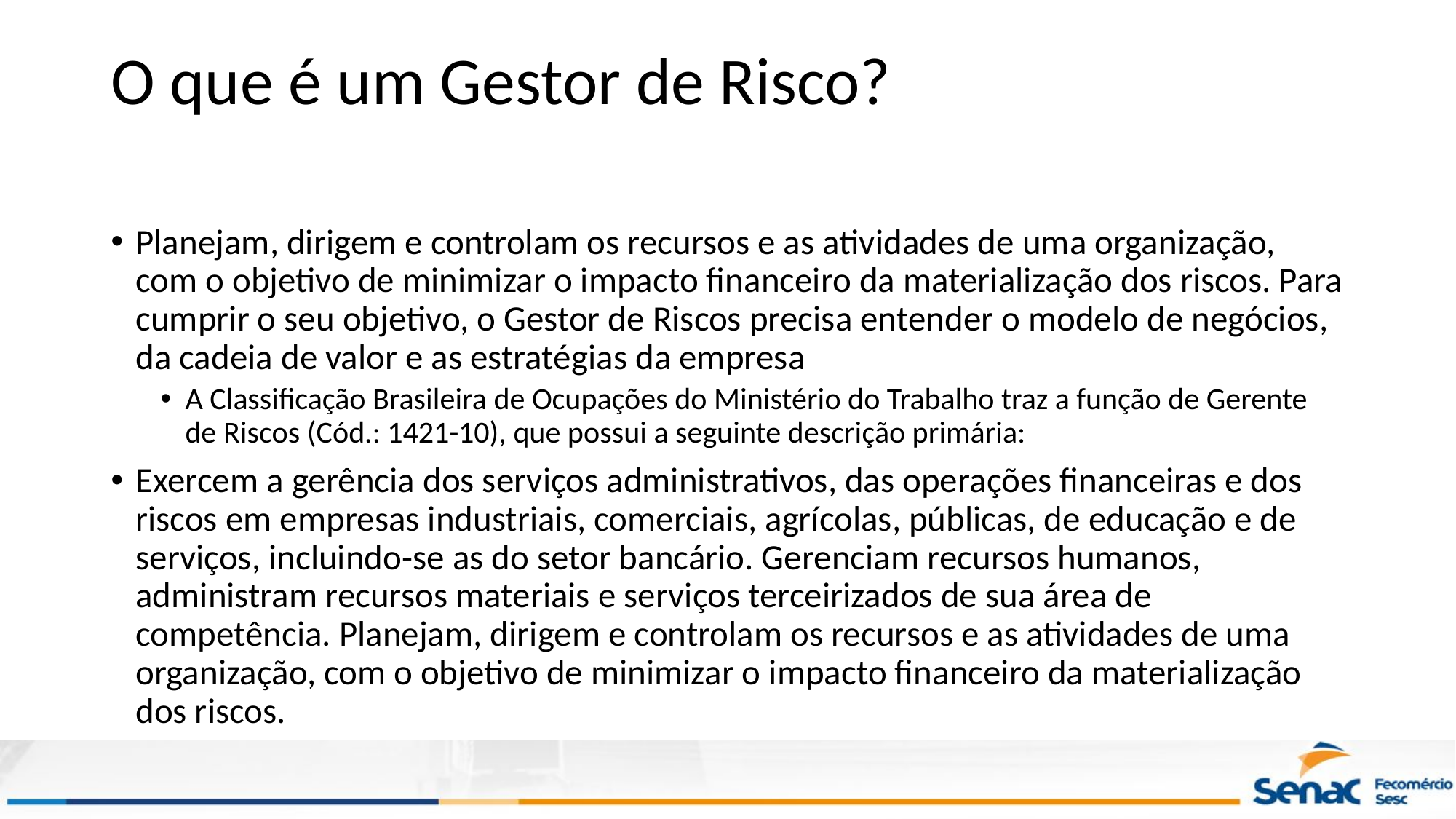

# O que é um Gestor de Risco?
Planejam, dirigem e controlam os recursos e as atividades de uma organização, com o objetivo de minimizar o impacto financeiro da materialização dos riscos. Para cumprir o seu objetivo, o Gestor de Riscos precisa entender o modelo de negócios, da cadeia de valor e as estratégias da empresa
A Classificação Brasileira de Ocupações do Ministério do Trabalho traz a função de Gerente de Riscos (Cód.: 1421-10), que possui a seguinte descrição primária:
Exercem a gerência dos serviços administrativos, das operações financeiras e dos riscos em empresas industriais, comerciais, agrícolas, públicas, de educação e de serviços, incluindo-se as do setor bancário. Gerenciam recursos humanos, administram recursos materiais e serviços terceirizados de sua área de competência. Planejam, dirigem e controlam os recursos e as atividades de uma organização, com o objetivo de minimizar o impacto financeiro da materialização dos riscos.